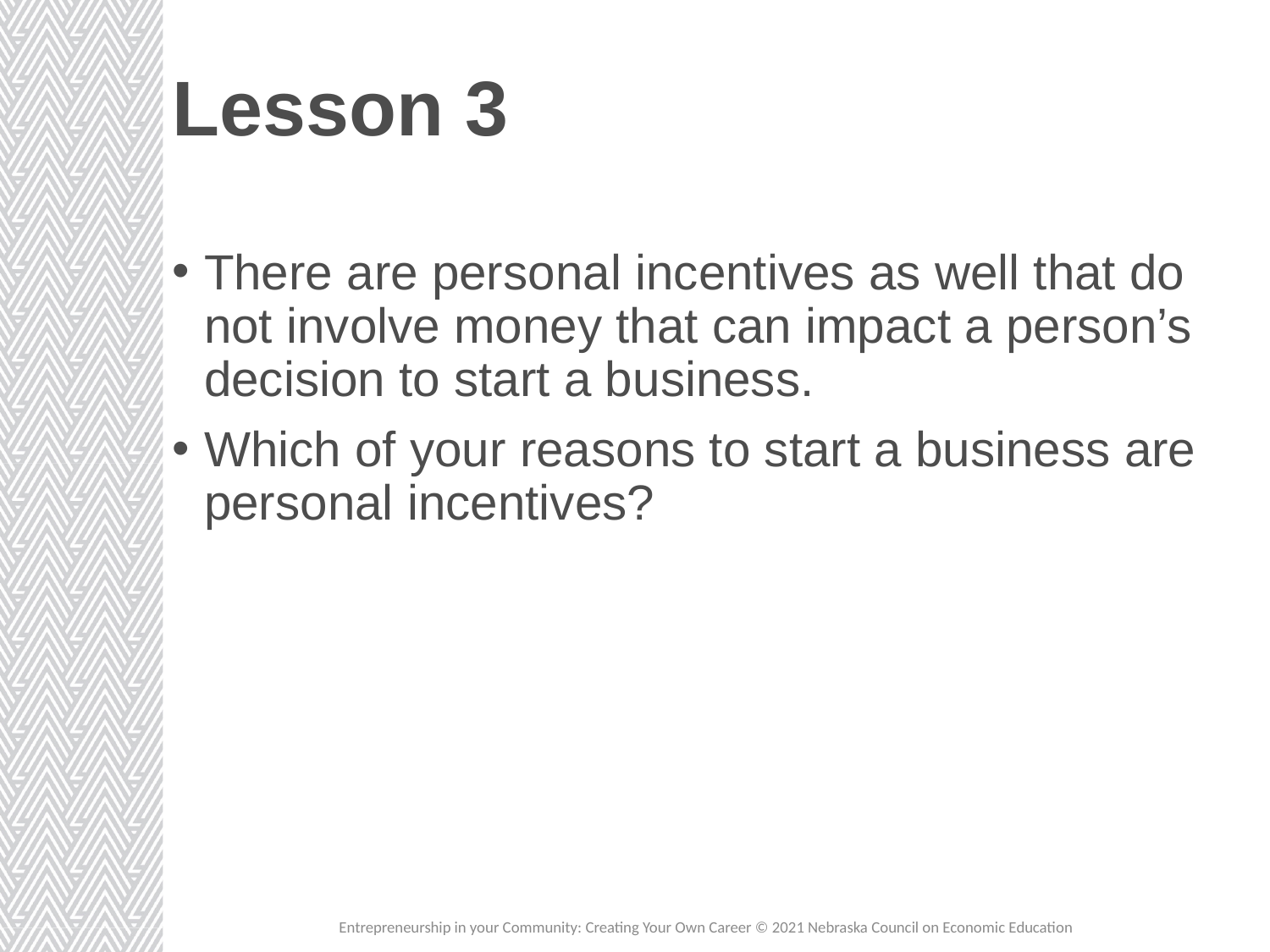

# Lesson 3
There are personal incentives as well that do not involve money that can impact a person’s decision to start a business.
Which of your reasons to start a business are personal incentives?
Entrepreneurship in your Community: Creating Your Own Career © 2021 Nebraska Council on Economic Education